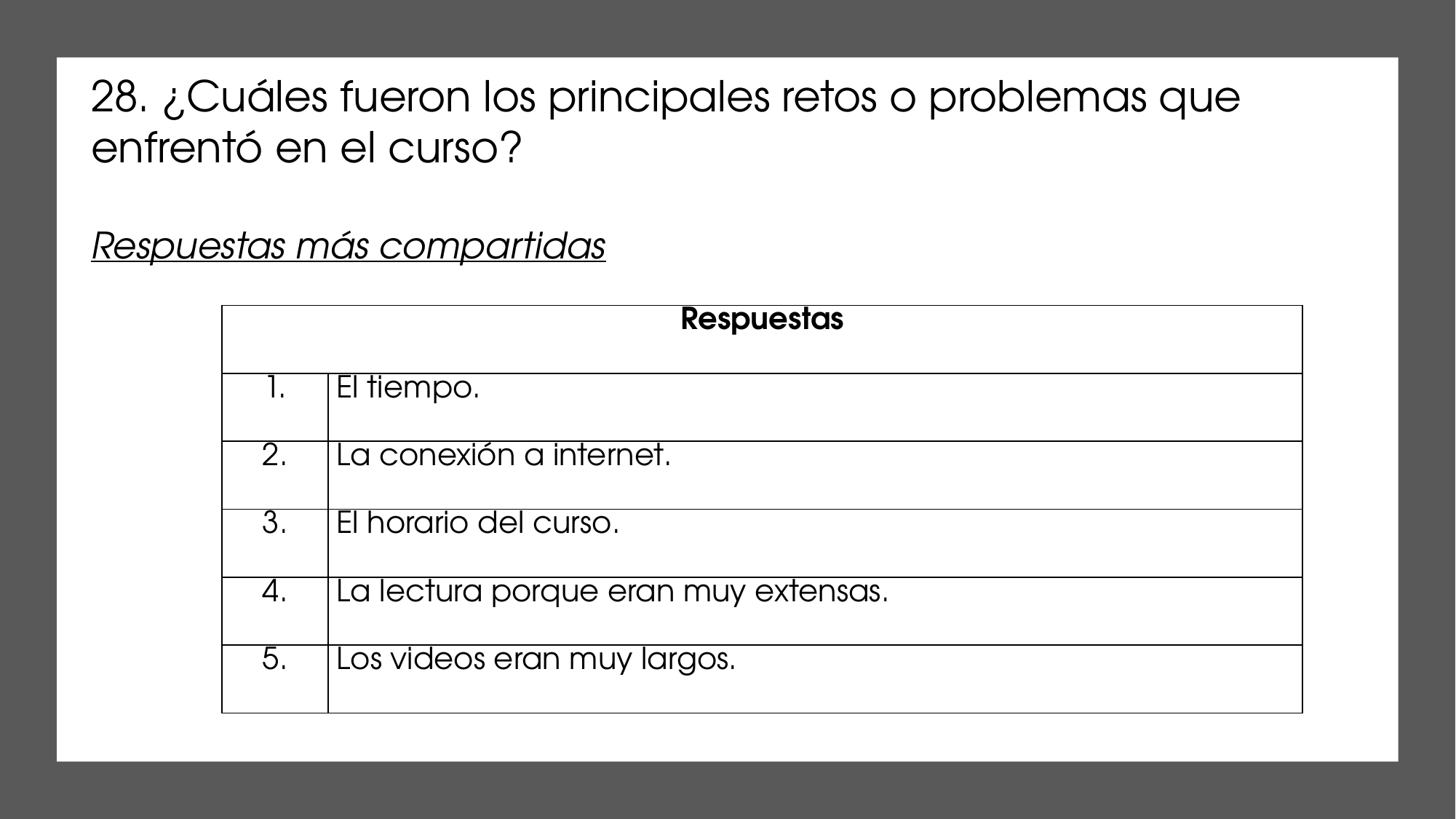

28. ¿Cuáles fueron los principales retos o problemas que enfrentó en el curso?

Respuestas más compartidas

| Respuestas |  |
| --- | --- |
| 1. | El tiempo. |
| 2. | La conexión a internet. |
| 3. | El horario del curso. |
| 4. | La lectura porque eran muy extensas. |
| 5. | Los videos eran muy largos. |